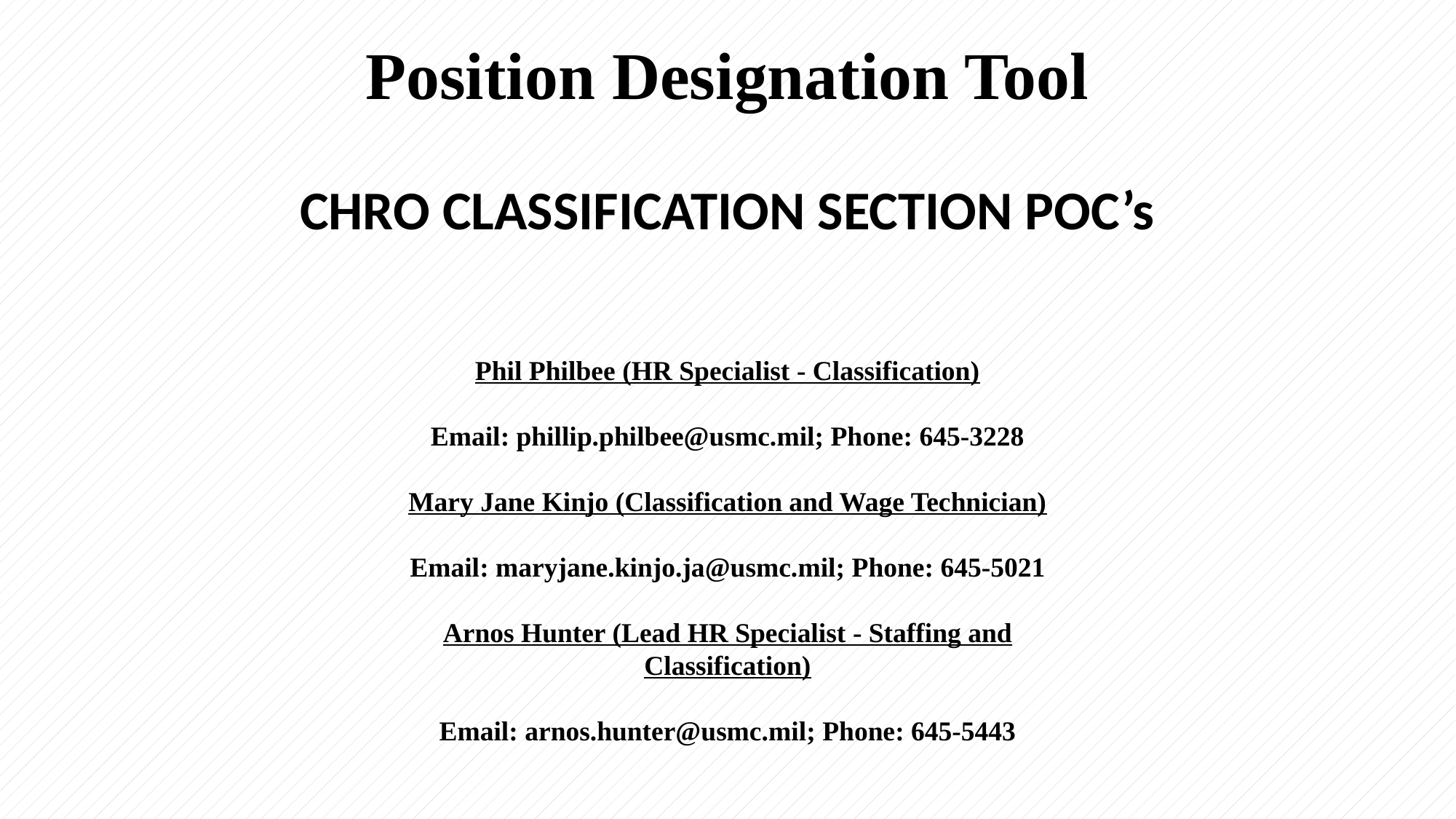

# Position Designation Tool
CHRO CLASSIFICATION SECTION POC’s
Phil Philbee (HR Specialist - Classification)

Email: phillip.philbee@usmc.mil; Phone: 645-3228

Mary Jane Kinjo (Classification and Wage Technician)

Email: maryjane.kinjo.ja@usmc.mil; Phone: 645-5021

Arnos Hunter (Lead HR Specialist - Staffing and Classification)

Email: arnos.hunter@usmc.mil; Phone: 645-5443